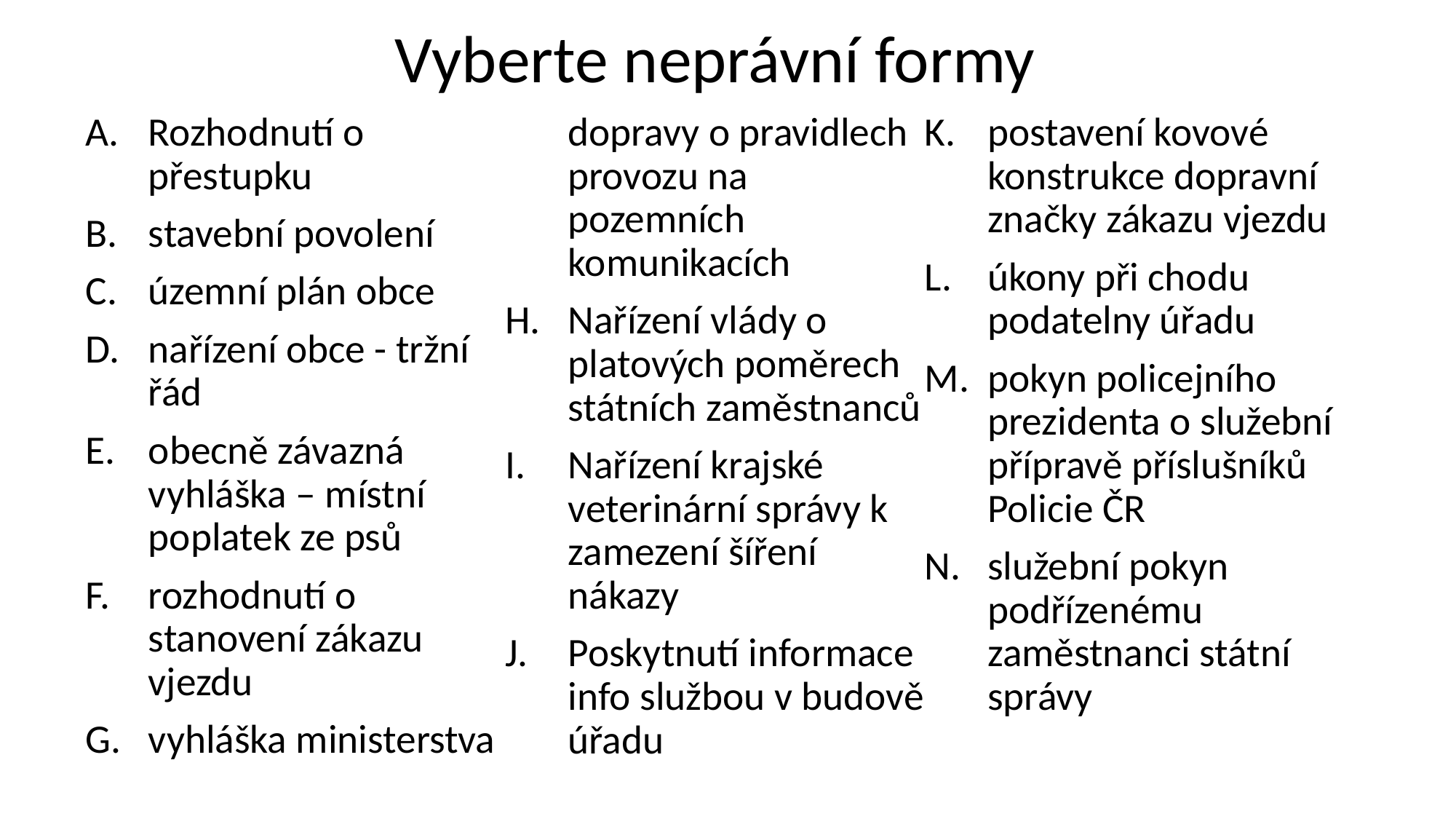

# Vyberte neprávní formy
Rozhodnutí o přestupku
stavební povolení
územní plán obce
nařízení obce - tržní řád
obecně závazná vyhláška – místní poplatek ze psů
rozhodnutí o stanovení zákazu vjezdu
vyhláška ministerstva dopravy o pravidlech provozu na pozemních komunikacích
Nařízení vlády o platových poměrech státních zaměstnanců
Nařízení krajské veterinární správy k zamezení šíření nákazy
Poskytnutí informace info službou v budově úřadu
postavení kovové konstrukce dopravní značky zákazu vjezdu
úkony při chodu podatelny úřadu
pokyn policejního prezidenta o služební přípravě příslušníků Policie ČR
služební pokyn podřízenému zaměstnanci státní správy